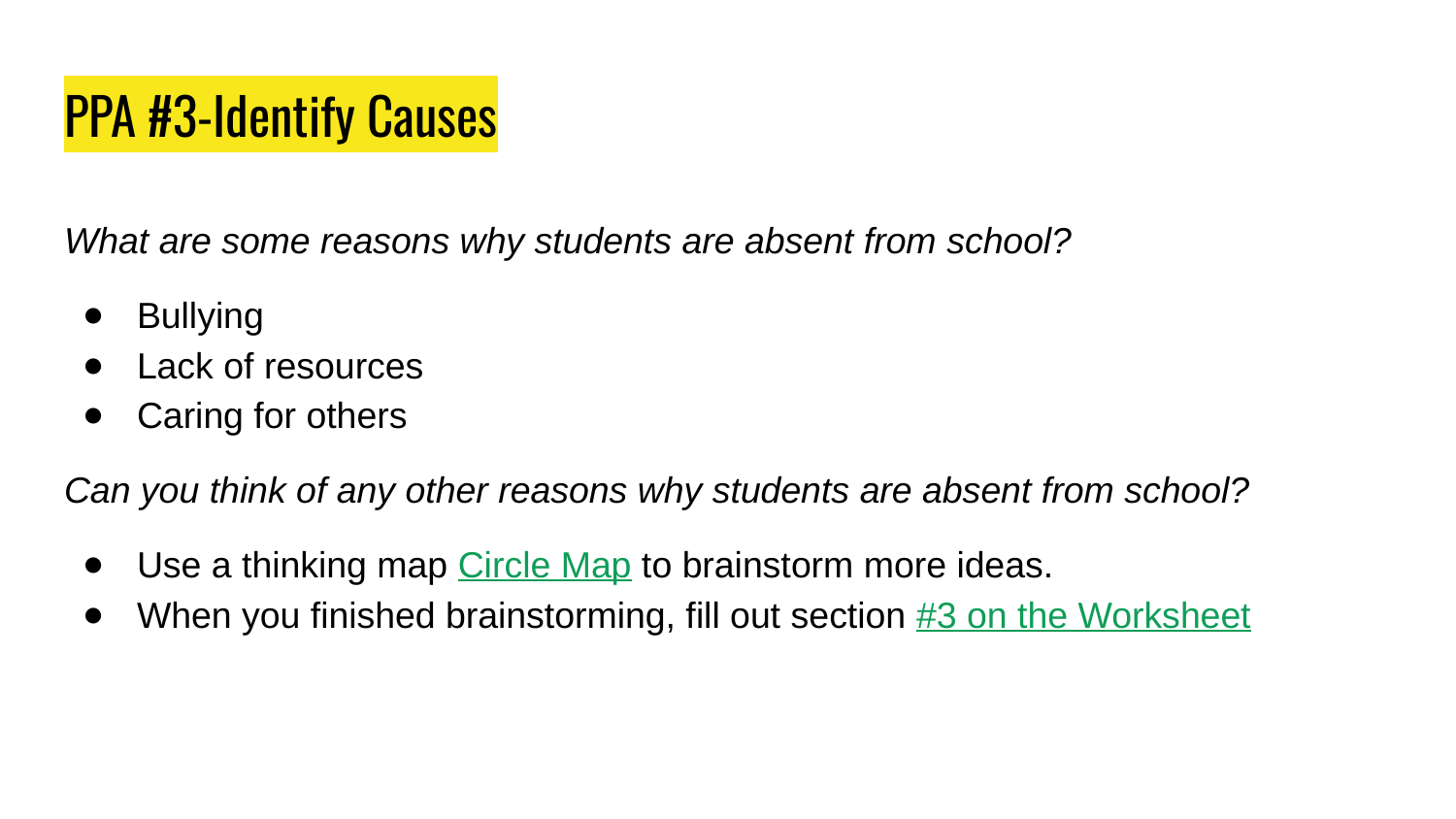

# PPA #3-Identify Causes
What are some reasons why students are absent from school?
Bullying
Lack of resources
Caring for others
Can you think of any other reasons why students are absent from school?
Use a thinking map Circle Map to brainstorm more ideas.
When you finished brainstorming, fill out section #3 on the Worksheet